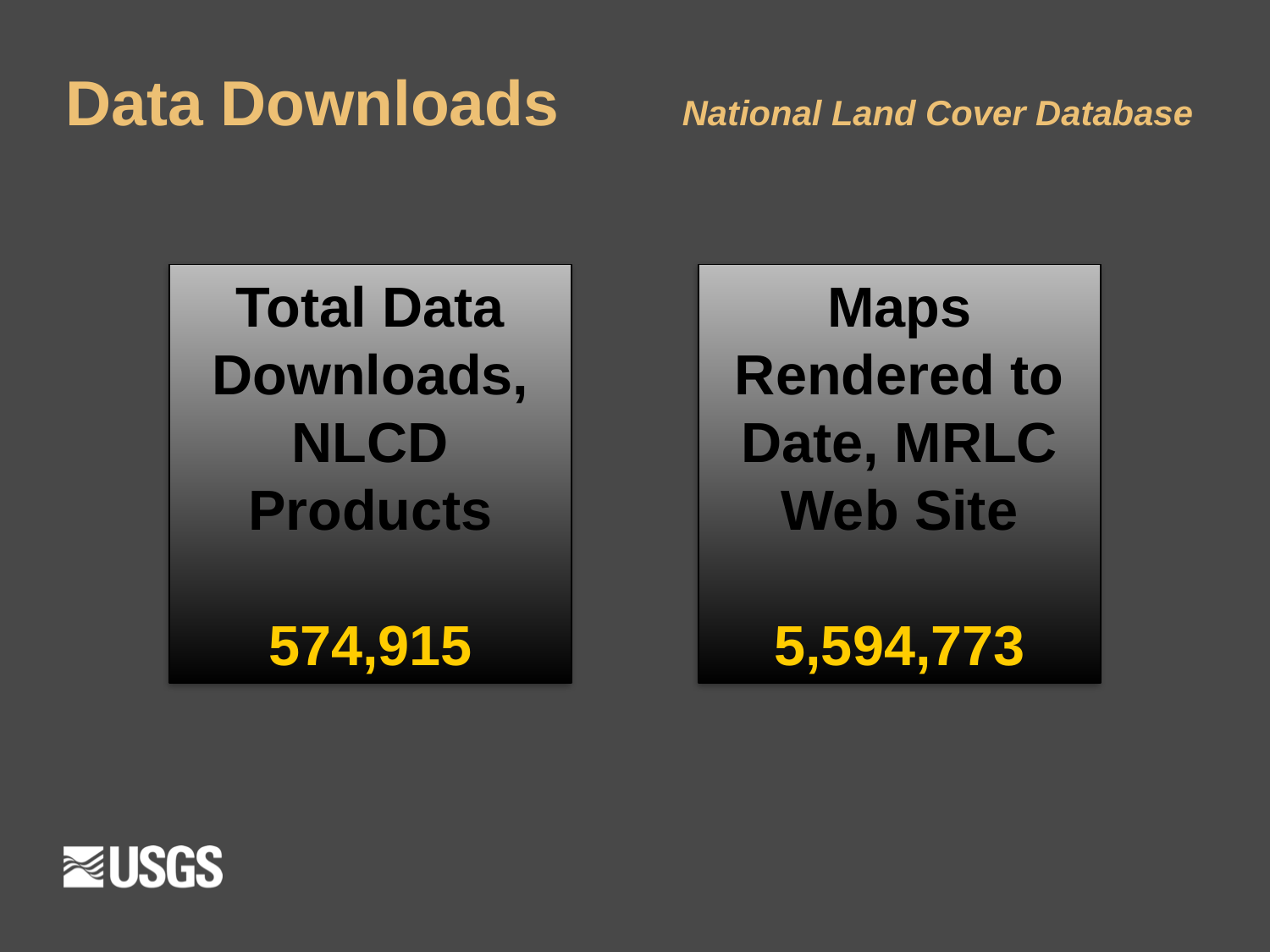

# Data Downloads       National Land Cover Database

Total Data Downloads, NLCD Products

574,915
Maps Rendered to Date, MRLC Web Site

5,594,773